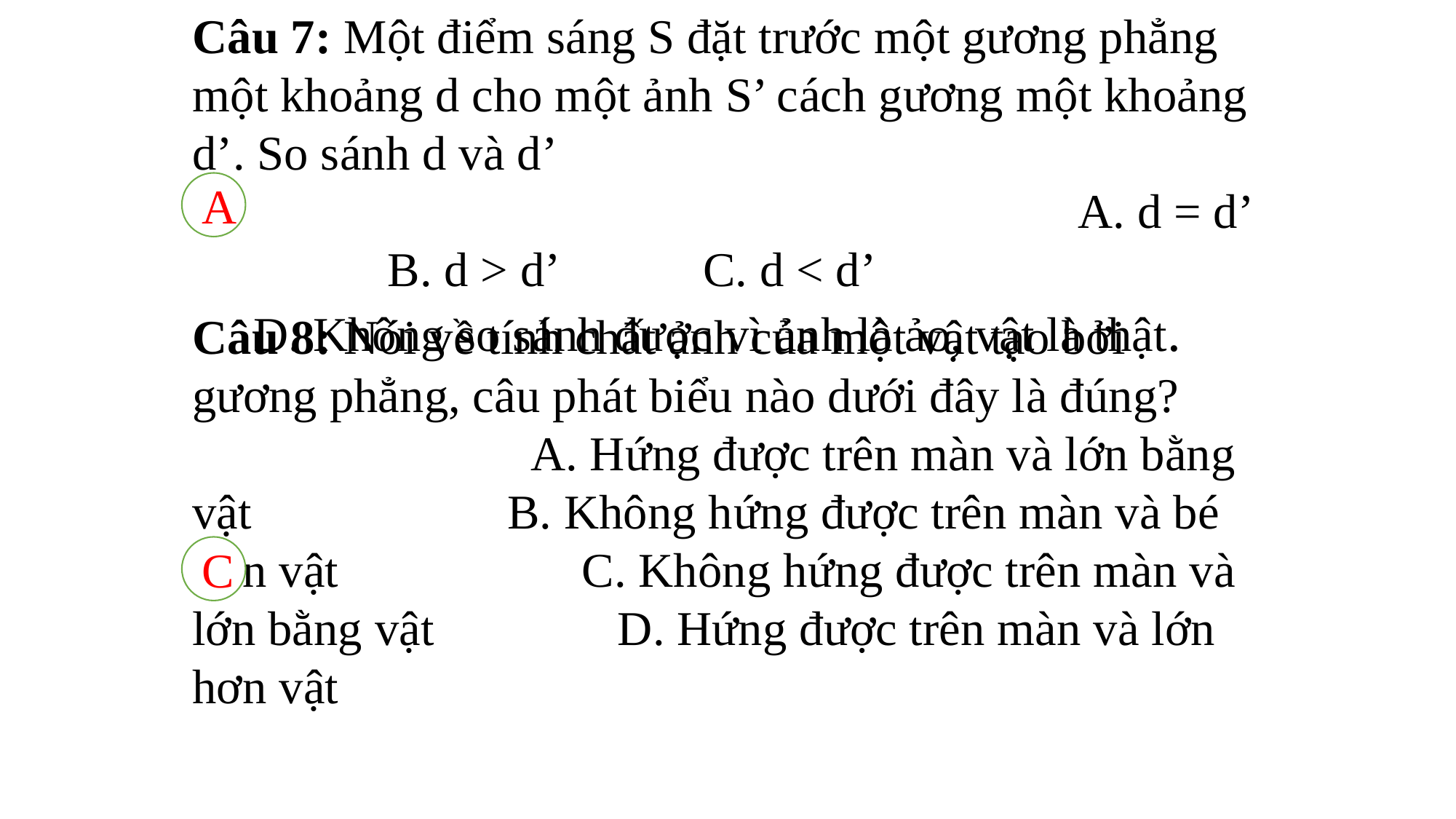

Câu 7: Một điểm sáng S đặt trước một gương phẳng một khoảng d cho một ảnh S’ cách gương một khoảng d’. So sánh d và d’                                                                                                                                    A. d = d’                 B. d > d’            C. d < d’                                     D. Không so sánh được vì ảnh là ảo, vật là thật.
A
Câu 8: Nói về tính chất ảnh của một vật tạo bởi gương phẳng, câu phát biểu nào dưới đây là đúng?                                   A. Hứng được trên màn và lớn bằng vật                     B. Không hứng được trên màn và bé hơn vật                    C. Không hứng được trên màn và lớn bằng vật               D. Hứng được trên màn và lớn hơn vật
C